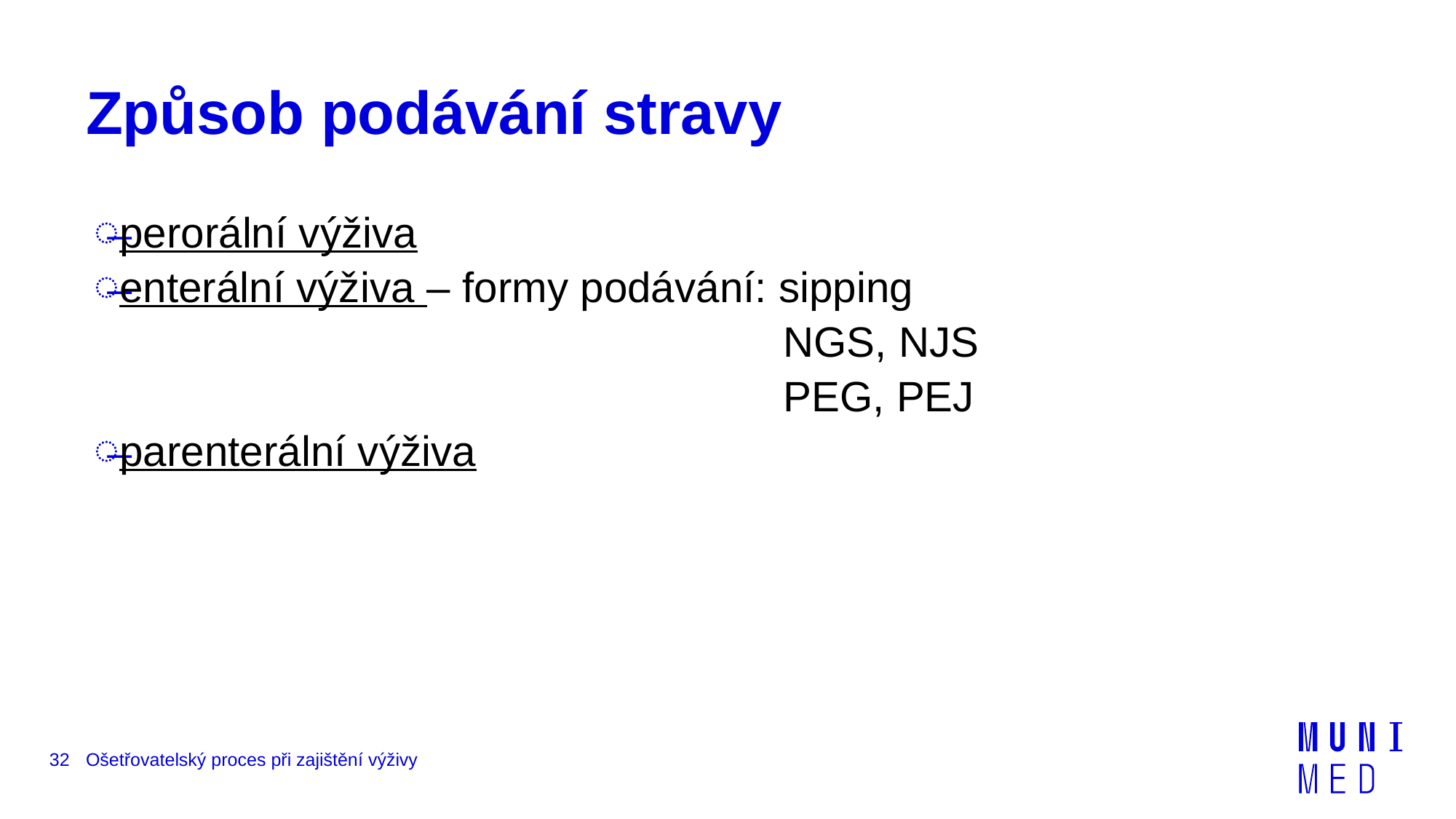

# Způsob podávání stravy
perorální výživa
enterální výživa – formy podávání: sipping
                                                           NGS, NJS
                                                           PEG, PEJ
parenterální výživa

32
Ošetřovatelský proces při zajištění výživy